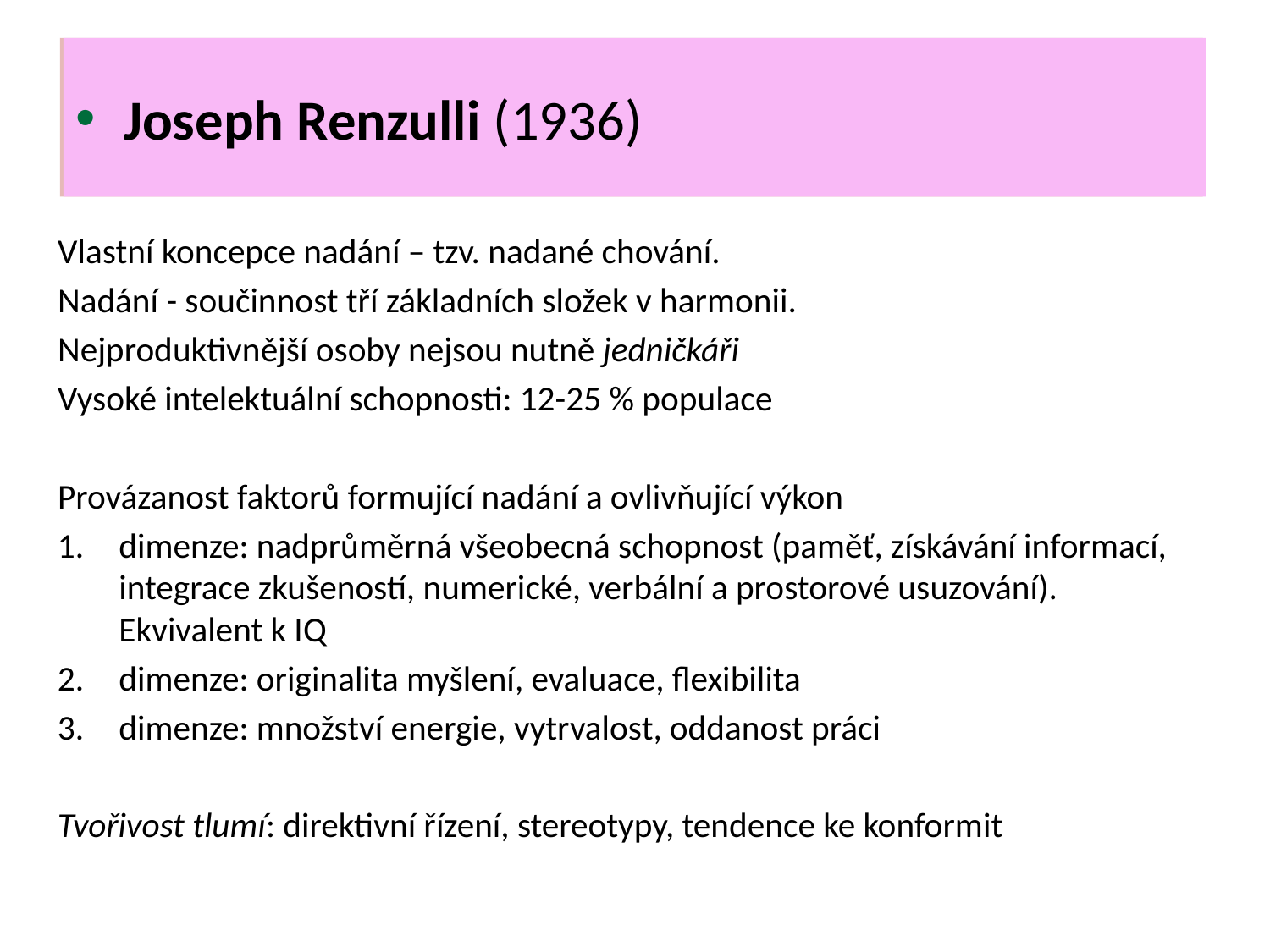

Renzulli
Joseph Renzulli (1936)
Vlastní koncepce nadání – tzv. nadané chování.
Nadání - součinnost tří základních složek v harmonii.
Nejproduktivnější osoby nejsou nutně jedničkáři
Vysoké intelektuální schopnosti: 12-25 % populace

Provázanost faktorů formující nadání a ovlivňující výkon
dimenze: nadprůměrná všeobecná schopnost (paměť, získávání informací, integrace zkušeností, numerické, verbální a prostorové usuzování). Ekvivalent k IQ
dimenze: originalita myšlení, evaluace, flexibilita
dimenze: množství energie, vytrvalost, oddanost práci

Tvořivost tlumí: direktivní řízení, stereotypy, tendence ke konformit